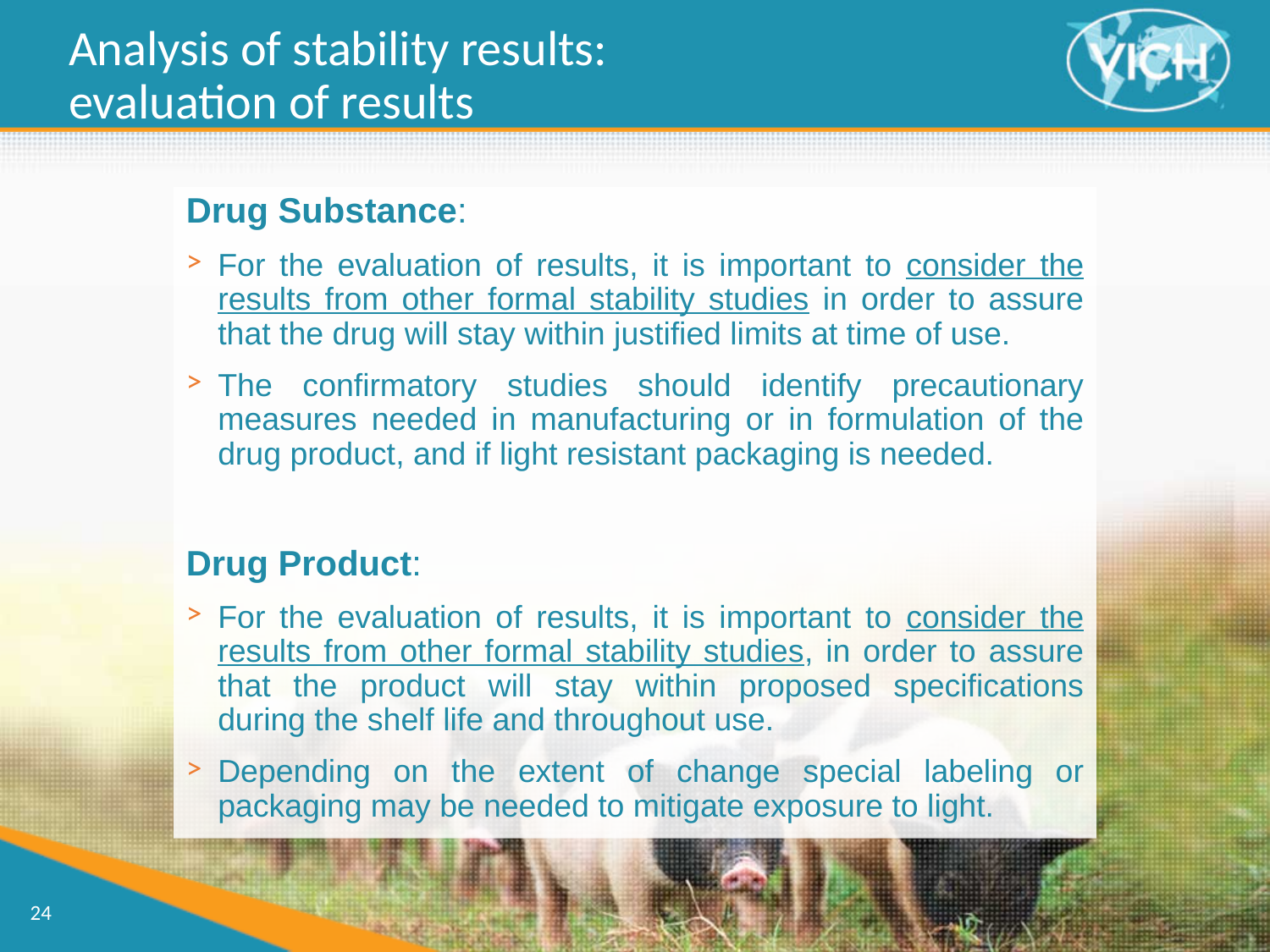

Analysis of stability results:
evaluation of results
Drug Substance:
For the evaluation of results, it is important to consider the results from other formal stability studies in order to assure that the drug will stay within justified limits at time of use.
The confirmatory studies should identify precautionary measures needed in manufacturing or in formulation of the drug product, and if light resistant packaging is needed.

Drug Product:
For the evaluation of results, it is important to consider the results from other formal stability studies, in order to assure that the product will stay within proposed specifications during the shelf life and throughout use.
Depending on the extent of change special labeling or packaging may be needed to mitigate exposure to light.